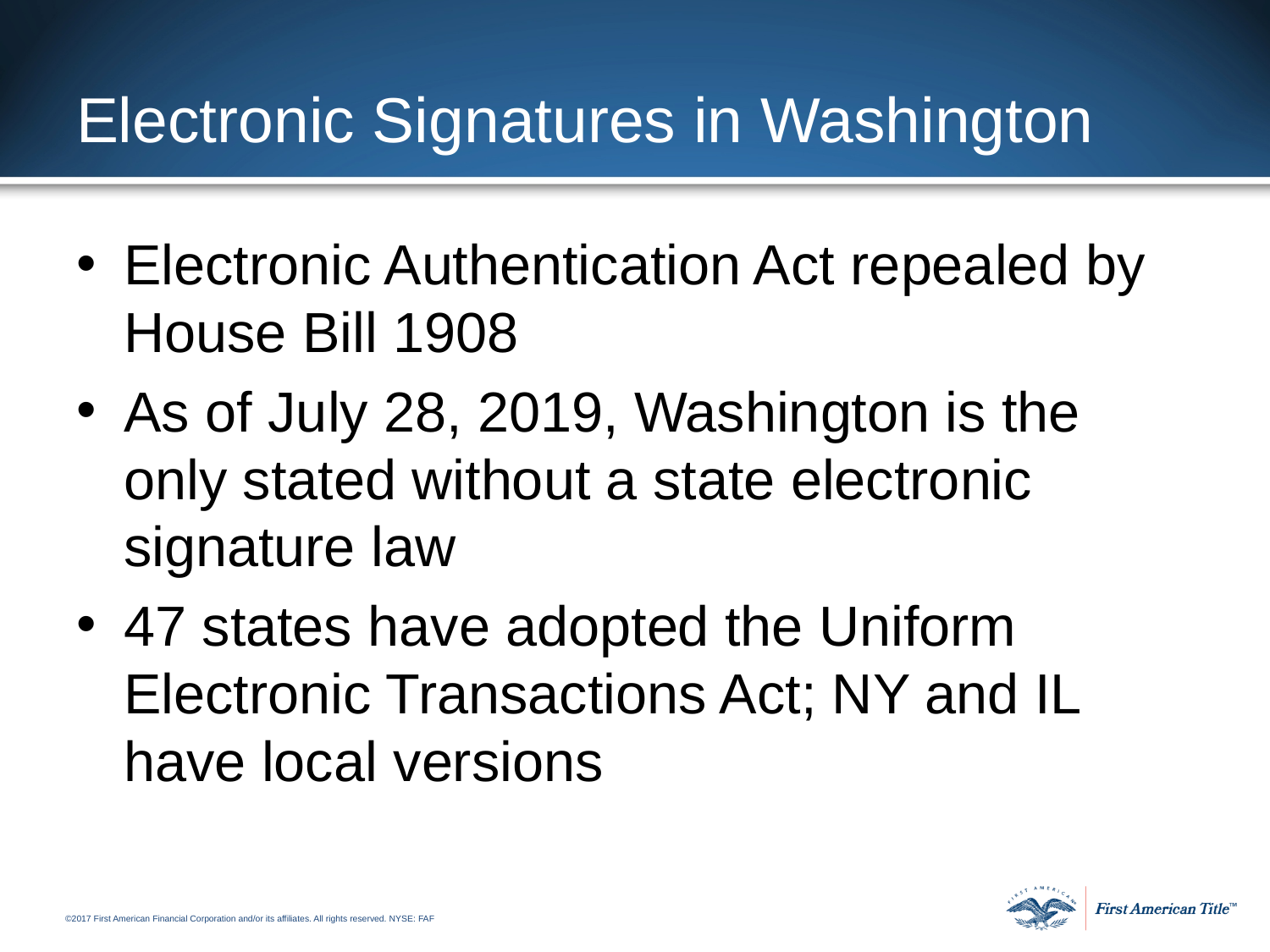

# Electronic Signatures in Washington
Electronic Authentication Act repealed by House Bill 1908
As of July 28, 2019, Washington is the only stated without a state electronic signature law
47 states have adopted the Uniform Electronic Transactions Act; NY and IL have local versions